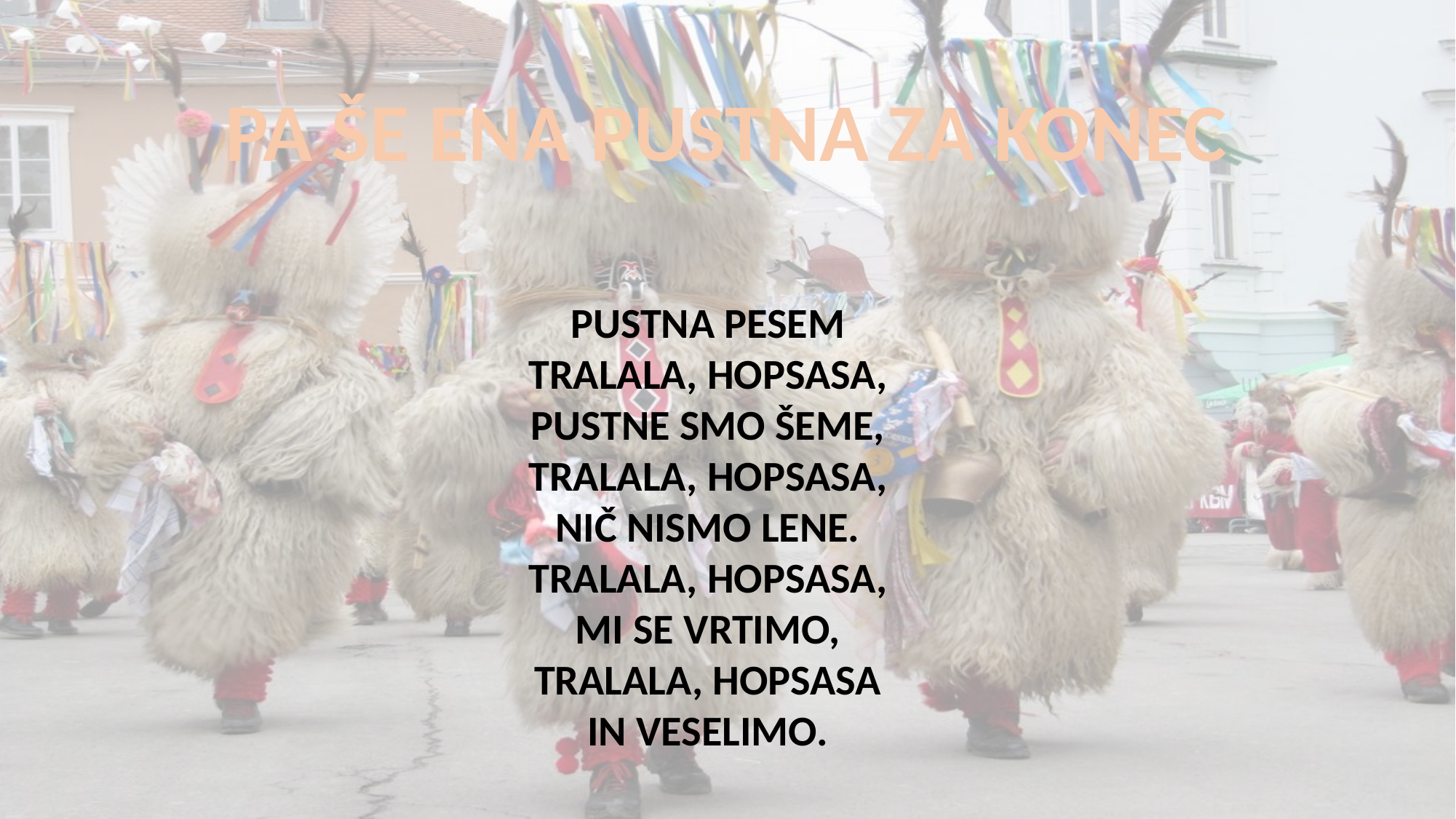

PA ŠE ENA PUSTNA ZA KONEC
PUSTNA PESEM
TRALALA, HOPSASA,
PUSTNE SMO ŠEME,
TRALALA, HOPSASA,
NIČ NISMO LENE.
TRALALA, HOPSASA,
MI SE VRTIMO,
TRALALA, HOPSASA
IN VESELIMO.